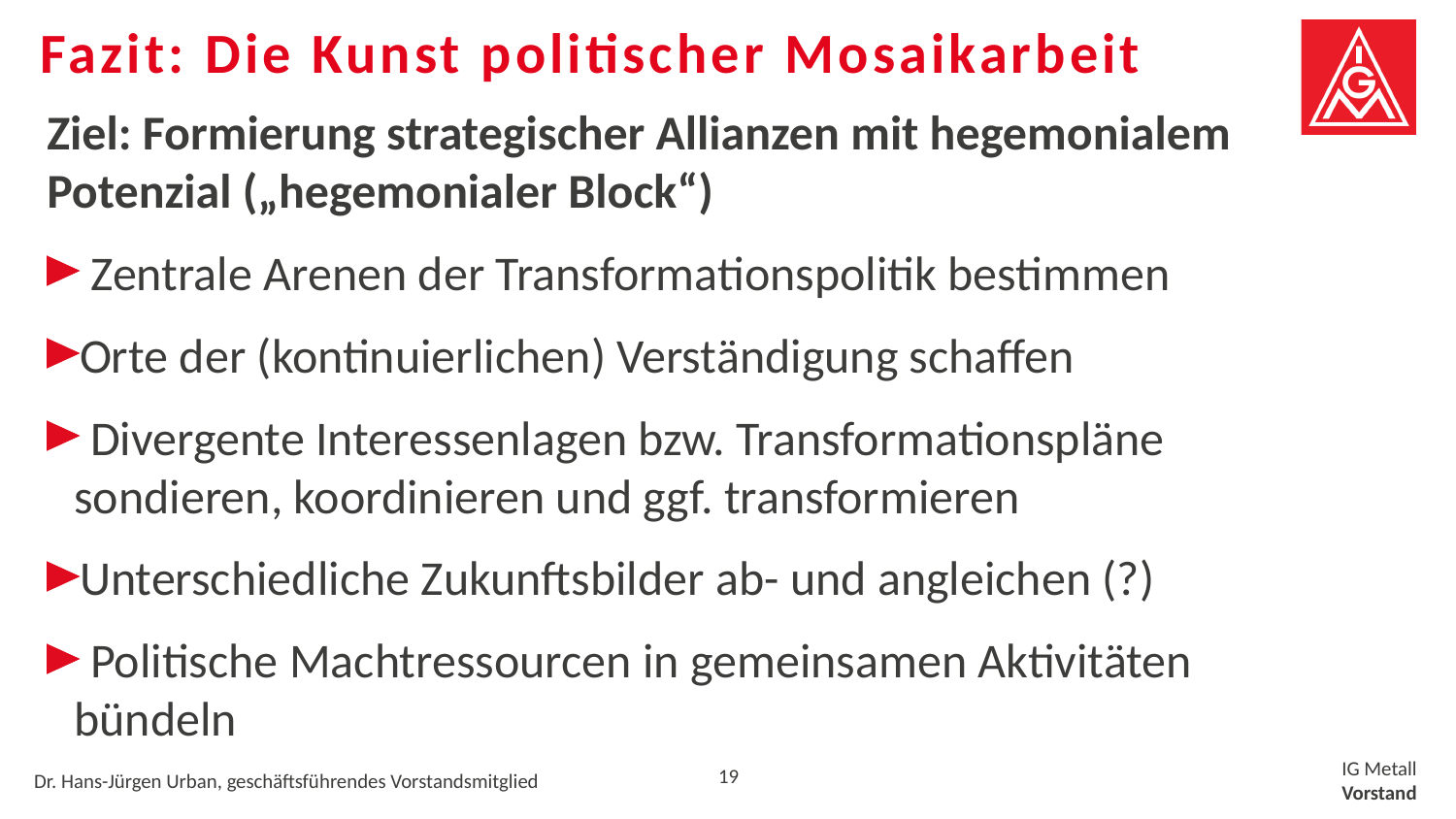

# Fazit: Die Kunst politischer Mosaikarbeit
Ziel: Formierung strategischer Allianzen mit hegemonialem Potenzial („hegemonialer Block“)
 Zentrale Arenen der Transformationspolitik bestimmen
Orte der (kontinuierlichen) Verständigung schaffen
 Divergente Interessenlagen bzw. Transformationspläne sondieren, koordinieren und ggf. transformieren
Unterschiedliche Zukunftsbilder ab- und angleichen (?)
 Politische Machtressourcen in gemeinsamen Aktivitäten bündeln